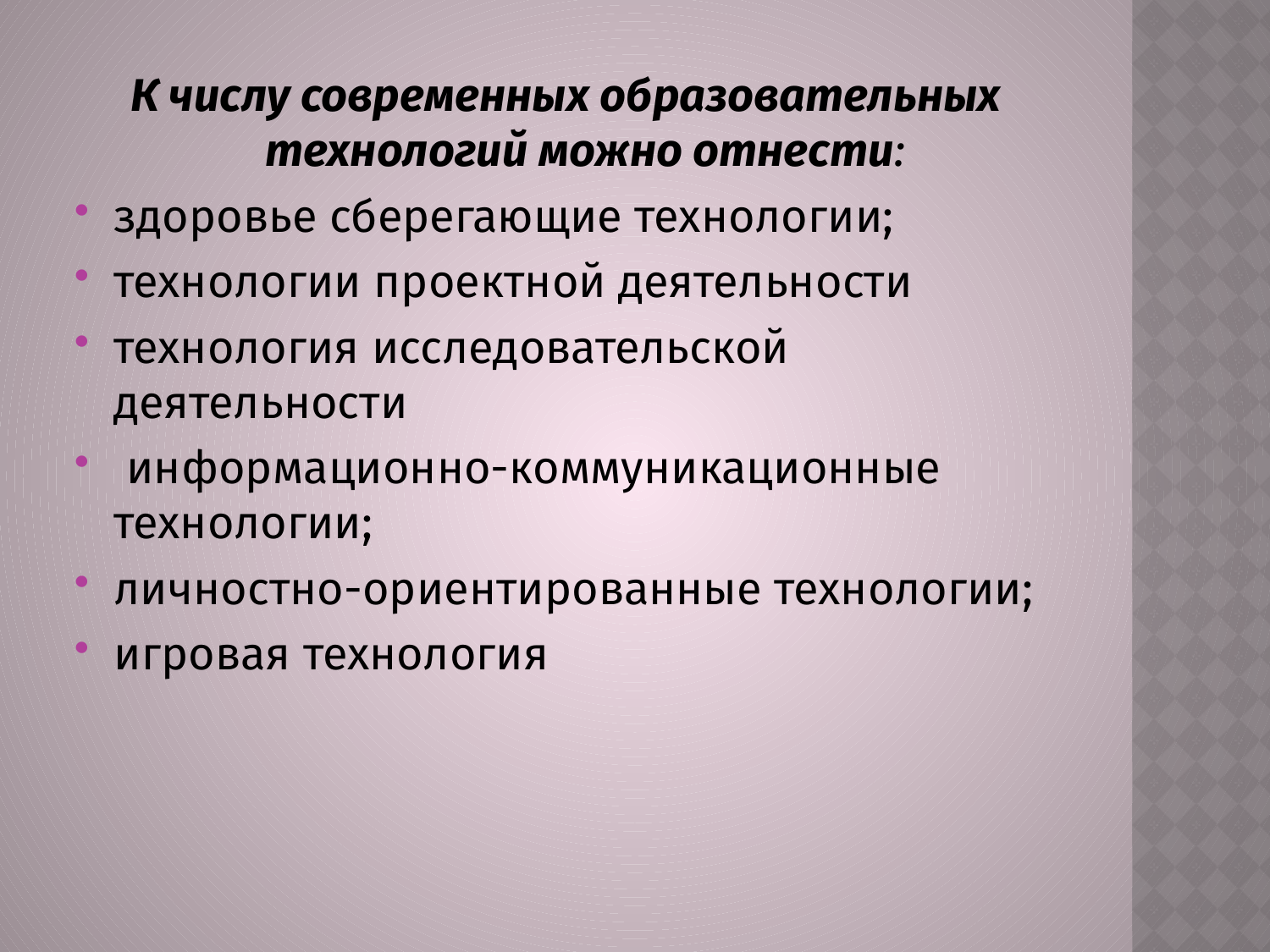

К числу современных образовательных технологий можно отнести:
здоровье сберегающие технологии;
технологии проектной деятельности
технология исследовательской деятельности
 информационно-коммуникационные технологии;
личностно-ориентированные технологии;
игровая технология